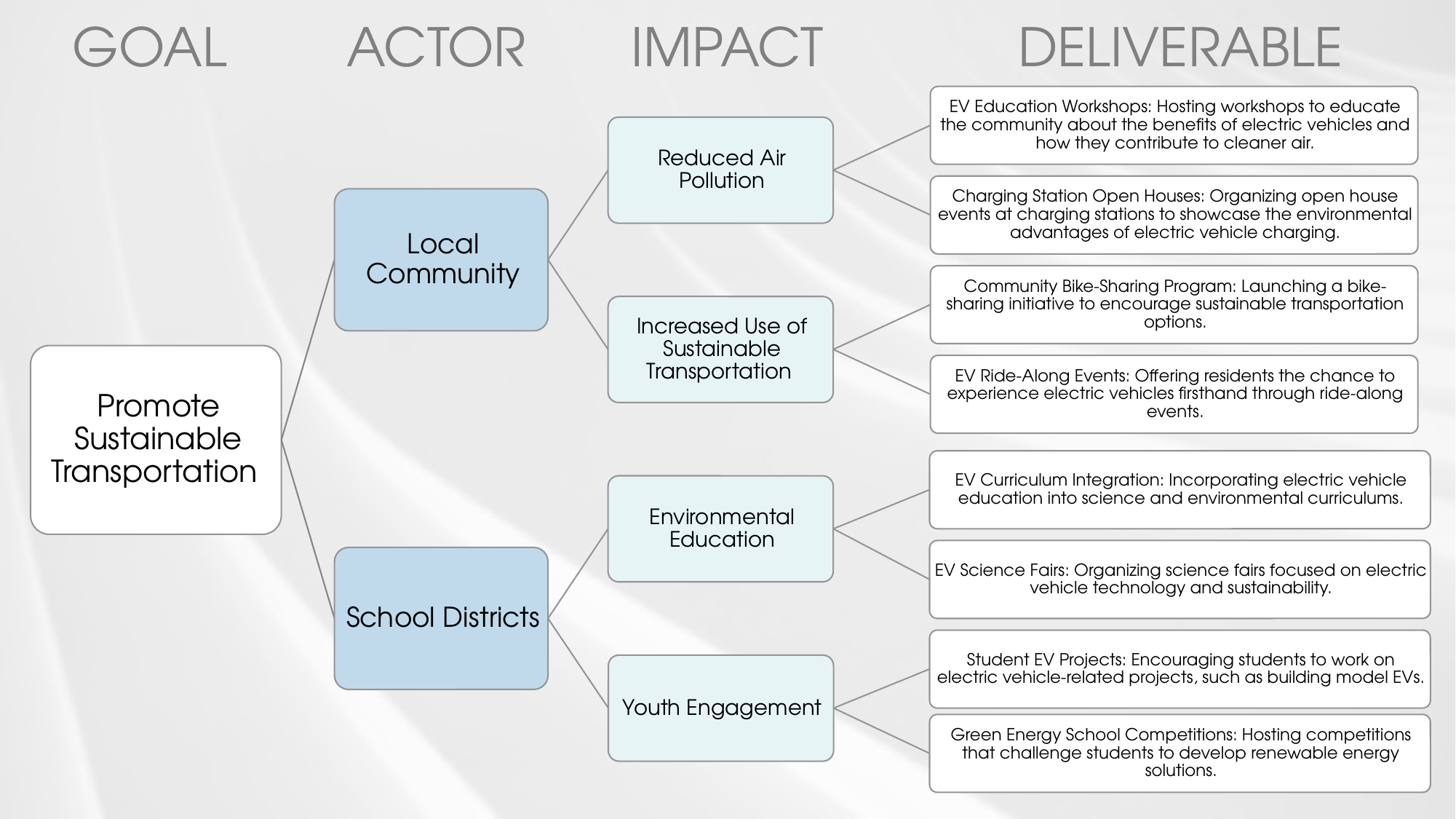

GOAL
ACTOR
IMPACT
DELIVERABLE
Promote Sustainable Transportation

Local Community

Reduced Air Pollution

EV Education Workshops: Hosting workshops to educate the community about the benefits of electric vehicles and how they contribute to cleaner air.

Charging Station Open Houses: Organizing open house events at charging stations to showcase the environmental advantages of electric vehicle charging.

Increased Use of Sustainable Transportation

Community Bike-Sharing Program: Launching a bike-sharing initiative to encourage sustainable transportation options.

EV Ride-Along Events: Offering residents the chance to experience electric vehicles firsthand through ride-along events.

School Districts

Environmental Education

EV Curriculum Integration: Incorporating electric vehicle education into science and environmental curriculums.

EV Science Fairs: Organizing science fairs focused on electric vehicle technology and sustainability.

Youth Engagement

Student EV Projects: Encouraging students to work on electric vehicle-related projects, such as building model EVs.

Green Energy School Competitions: Hosting competitions that challenge students to develop renewable energy solutions.